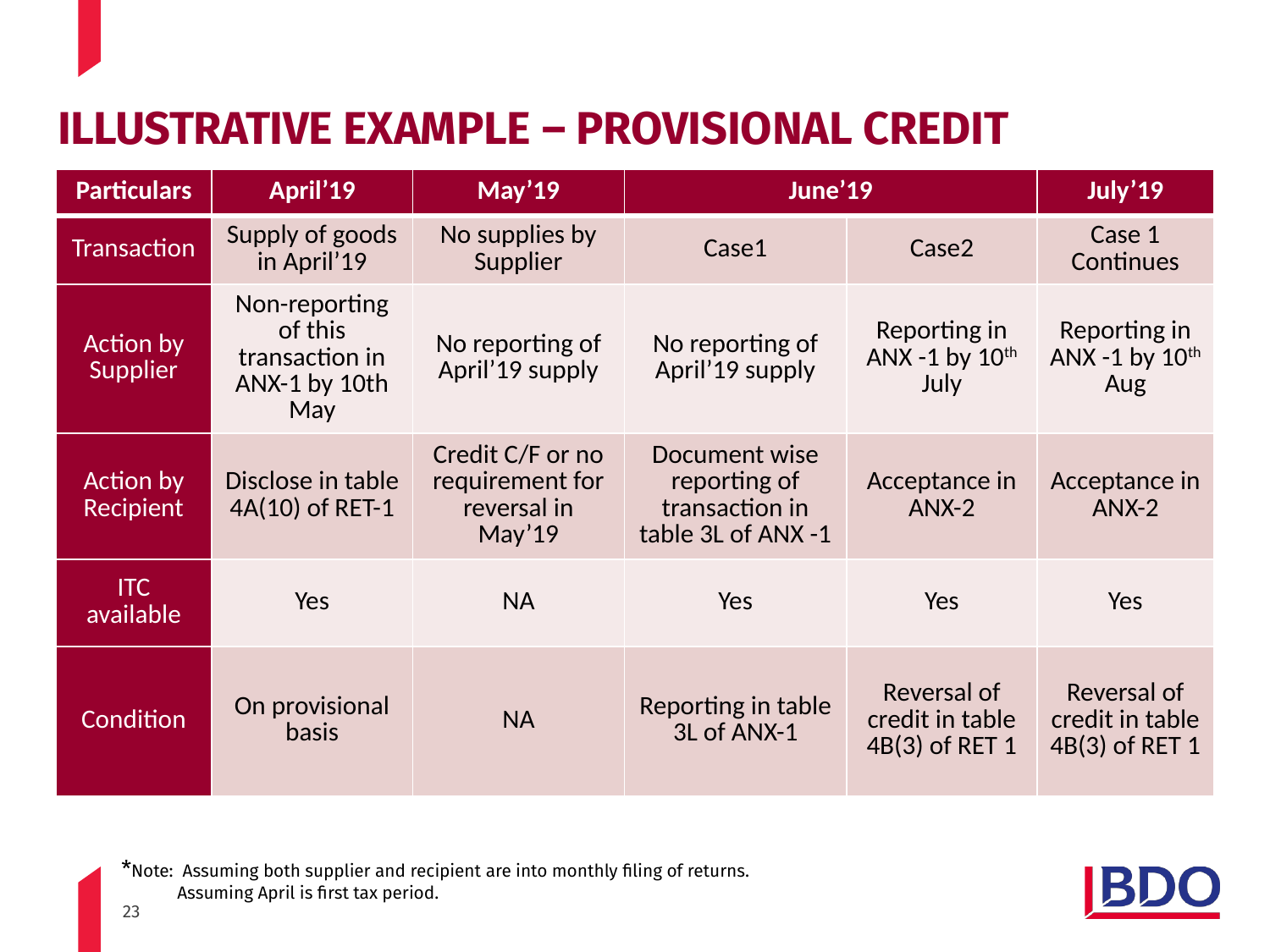

# ILLUSTRATIVE EXAMPLE – PROVISIONAL CREDIT
| Particulars | April’19 | May’19 | June’19 |  | July’19 |
| --- | --- | --- | --- | --- | --- |
| Transaction | Supply of goods in April’19 | No supplies by Supplier | Case1 | Case2 | Case 1 Continues |
| Action by Supplier | Non-reporting of this transaction in ANX-1 by 10th May | No reporting of April’19 supply | No reporting of April’19 supply | Reporting in ANX -1 by 10th July | Reporting in ANX -1 by 10th Aug |
| Action by Recipient | Disclose in table 4A(10) of RET-1 | Credit C/F or no requirement for reversal in May’19 | Document wise reporting of transaction in table 3L of ANX -1 | Acceptance in ANX-2 | Acceptance in ANX-2 |
| ITC available | Yes | NA | Yes | Yes | Yes |
| Condition | On provisional basis | NA | Reporting in table 3L of ANX-1 | Reversal of credit in table 4B(3) of RET 1 | Reversal of credit in table 4B(3) of RET 1 |
*Note:  Assuming both supplier and recipient are into monthly filing of returns.
            Assuming April is first tax period.

23